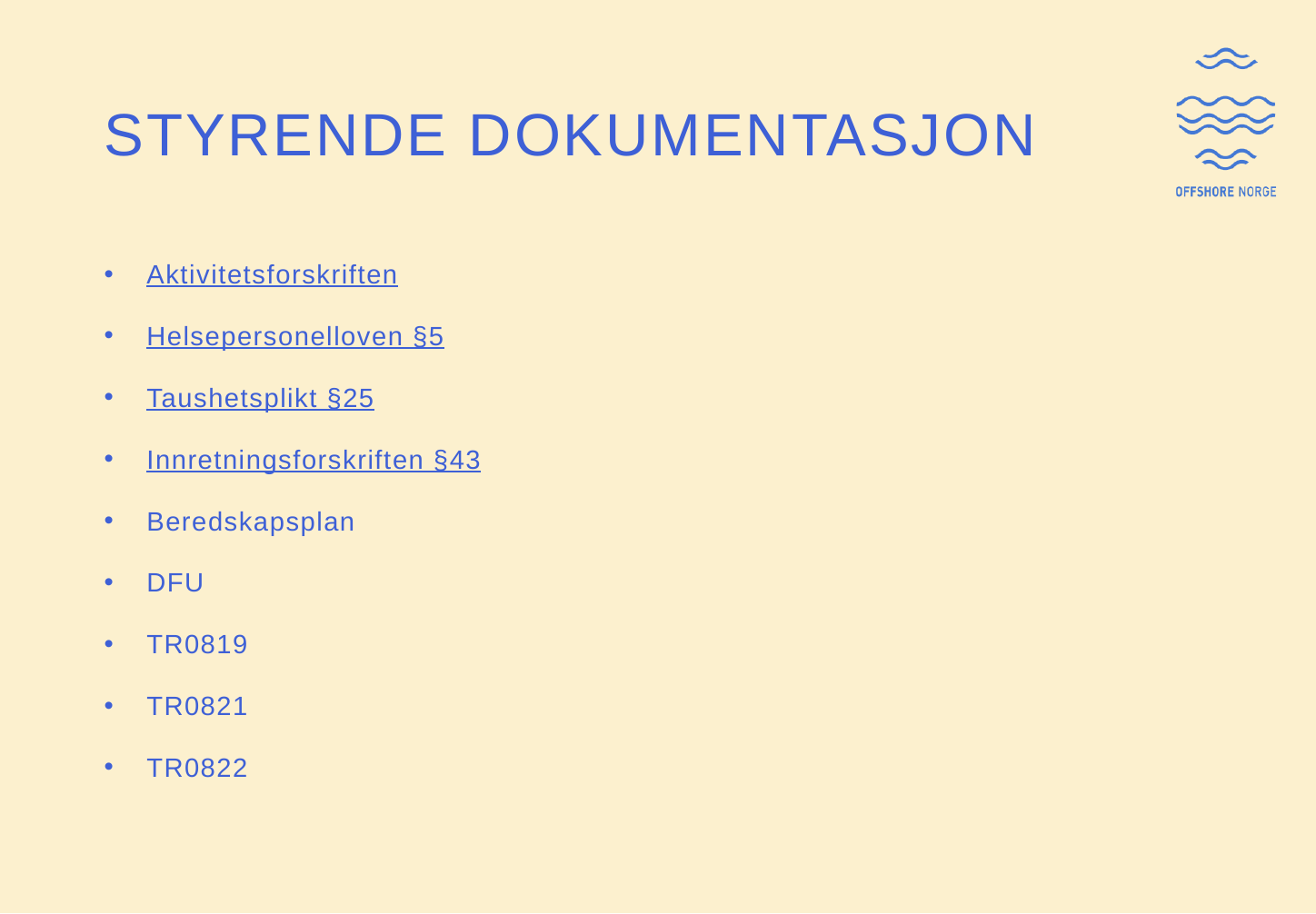

# Styrende dokumentasjon
Aktivitetsforskriften
Helsepersonelloven §5
Taushetsplikt §25
Innretningsforskriften §43
Beredskapsplan
DFU
TR0819
TR0821
TR0822